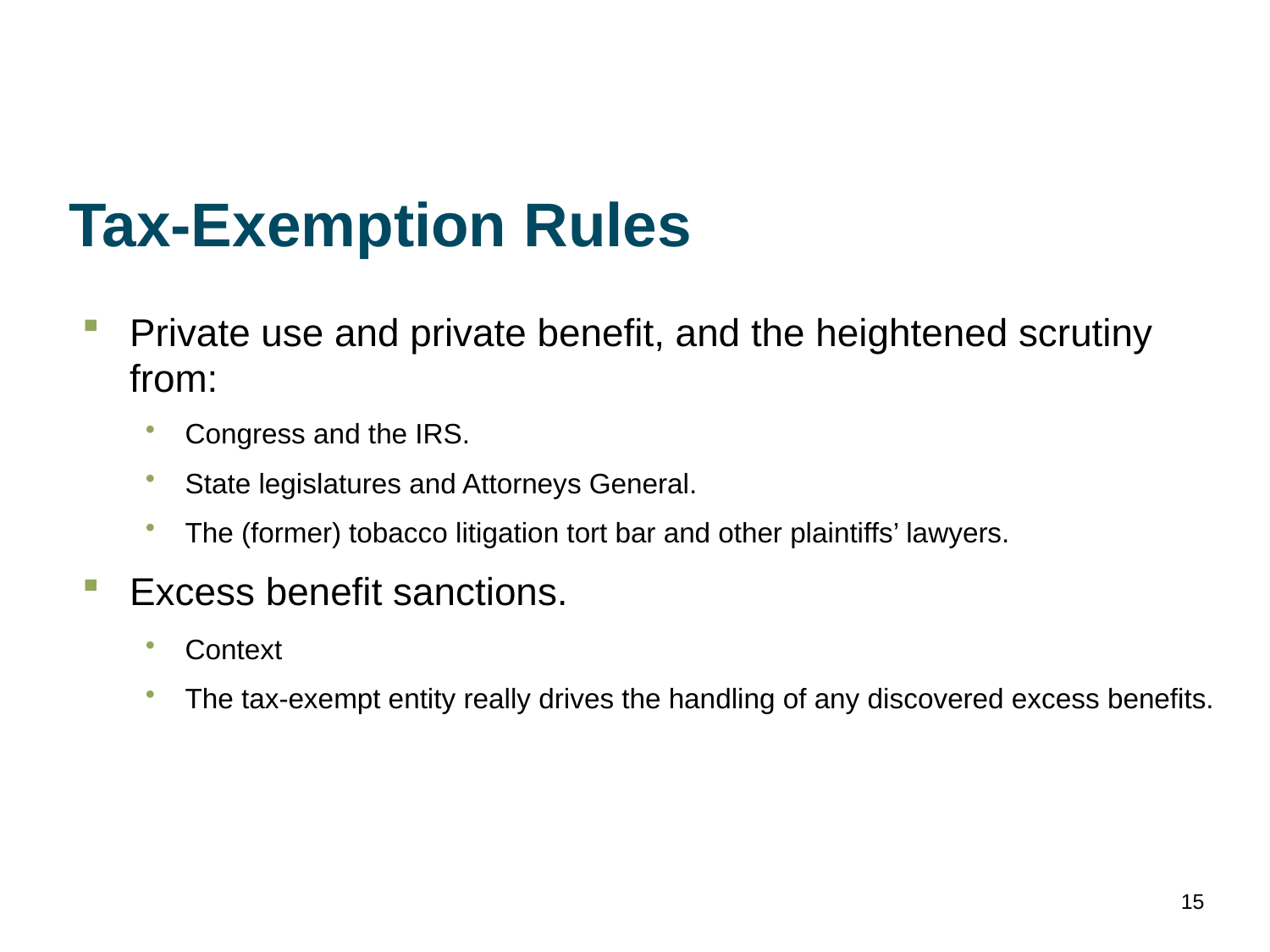

# Tax-Exemption Rules
Private use and private benefit, and the heightened scrutiny from:
Congress and the IRS.
State legislatures and Attorneys General.
The (former) tobacco litigation tort bar and other plaintiffs’ lawyers.
Excess benefit sanctions.
Context
The tax-exempt entity really drives the handling of any discovered excess benefits.
15